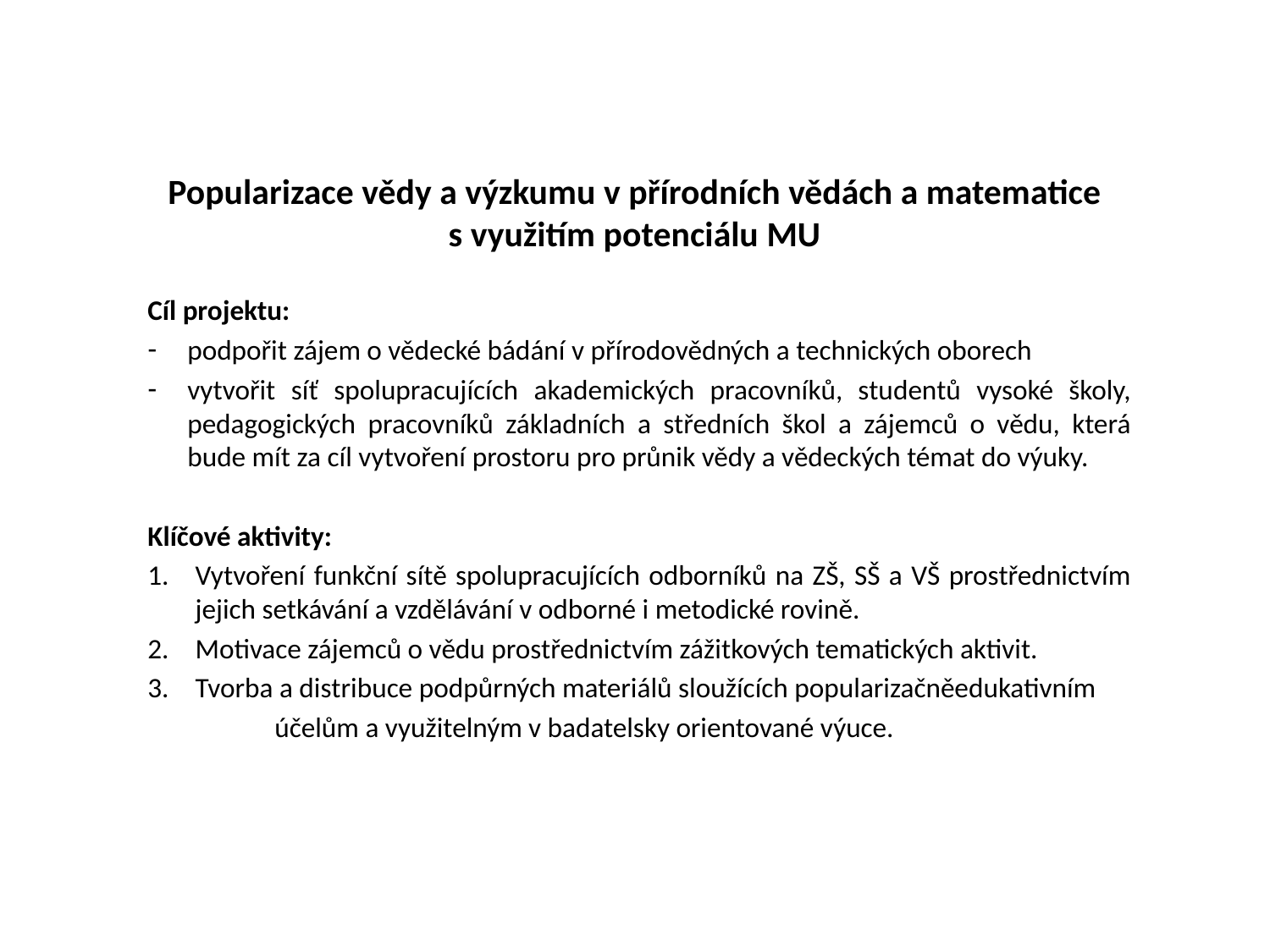

# Popularizace vědy a výzkumu v přírodních vědách a matematice s využitím potenciálu MU
Cíl projektu:
podpořit zájem o vědecké bádání v přírodovědných a technických oborech
vytvořit síť spolupracujících akademických pracovníků, studentů vysoké školy, pedagogických pracovníků základních a středních škol a zájemců o vědu, která bude mít za cíl vytvoření prostoru pro průnik vědy a vědeckých témat do výuky.

Klíčové aktivity:
Vytvoření funkční sítě spolupracujících odborníků na ZŠ, SŠ a VŠ prostřednictvím jejich setkávání a vzdělávání v odborné i metodické rovině.
Motivace zájemců o vědu prostřednictvím zážitkových tematických aktivit.
Tvorba a distribuce podpůrných materiálů sloužících popularizačněedukativním
	účelům a využitelným v badatelsky orientované výuce.